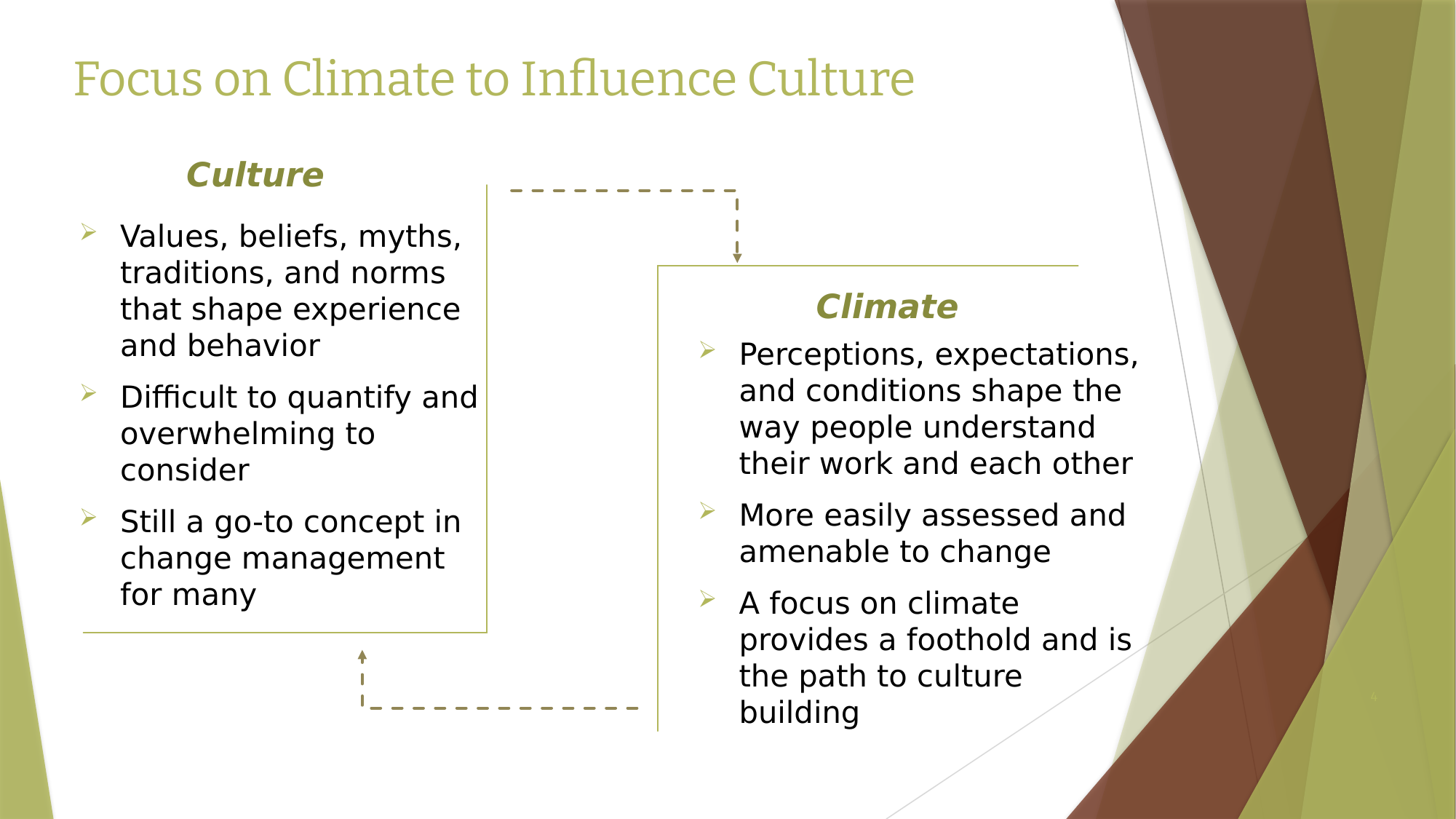

Focus on Climate to Influence Culture

Culture

Values, beliefs, myths, traditions, and norms that shape experience and behavior
Difficult to quantify and overwhelming to consider
Still a go-to concept in change management for many

Climate
Perceptions, expectations, and conditions shape the way people understand their work and each other
More easily assessed and amenable to change
A focus on climate provides a foothold and is the path to culture building

4